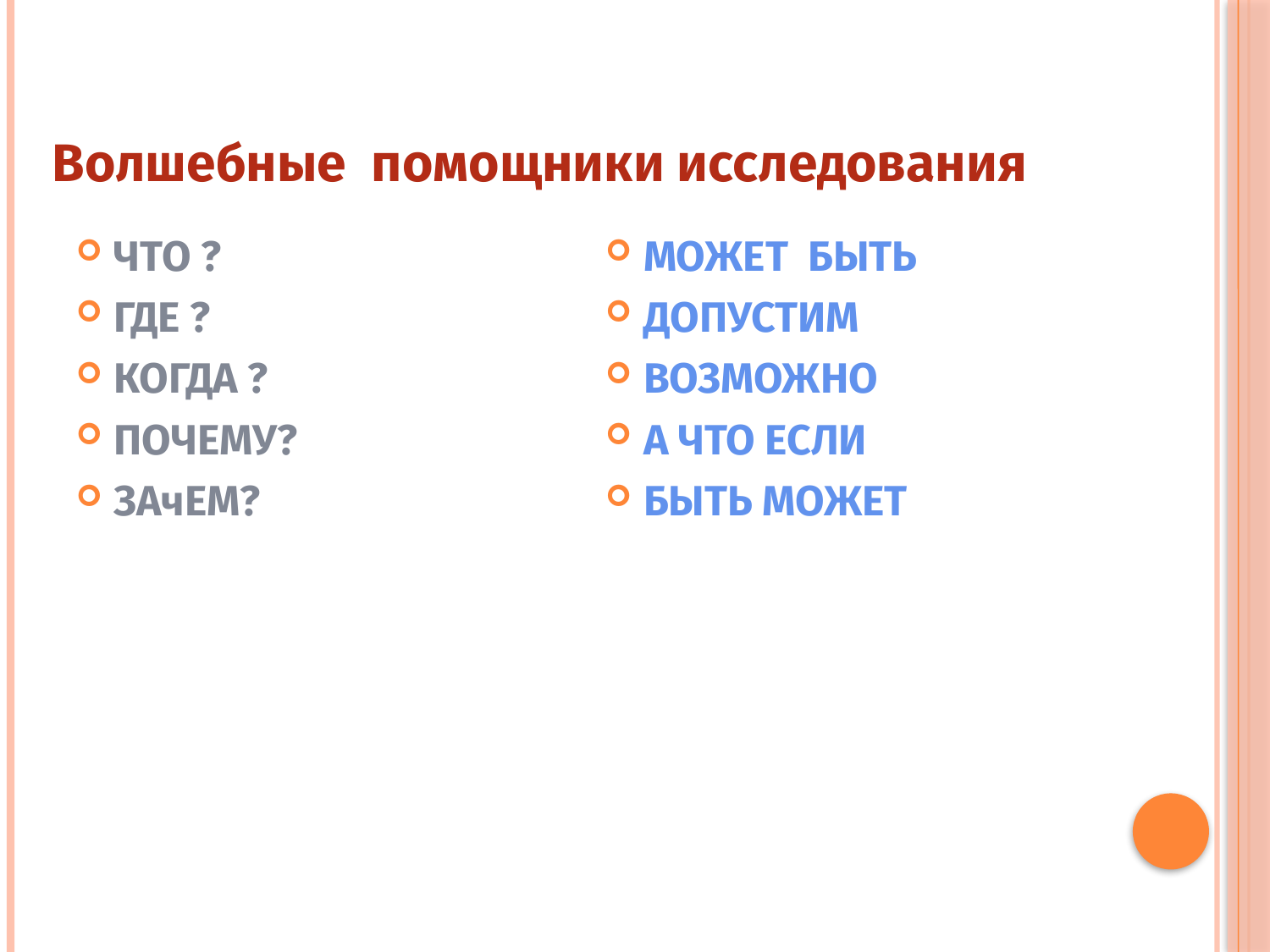

# Волшебные  помощники исследования
ЧТО ?
ГДЕ ?
КОГДА ?
ПОЧЕМУ?
ЗАчЕМ?
МОЖЕТ  БЫТЬ
ДОПУСТИМ
ВОЗМОЖНО
А ЧТО ЕСЛИ
БЫТЬ МОЖЕТ